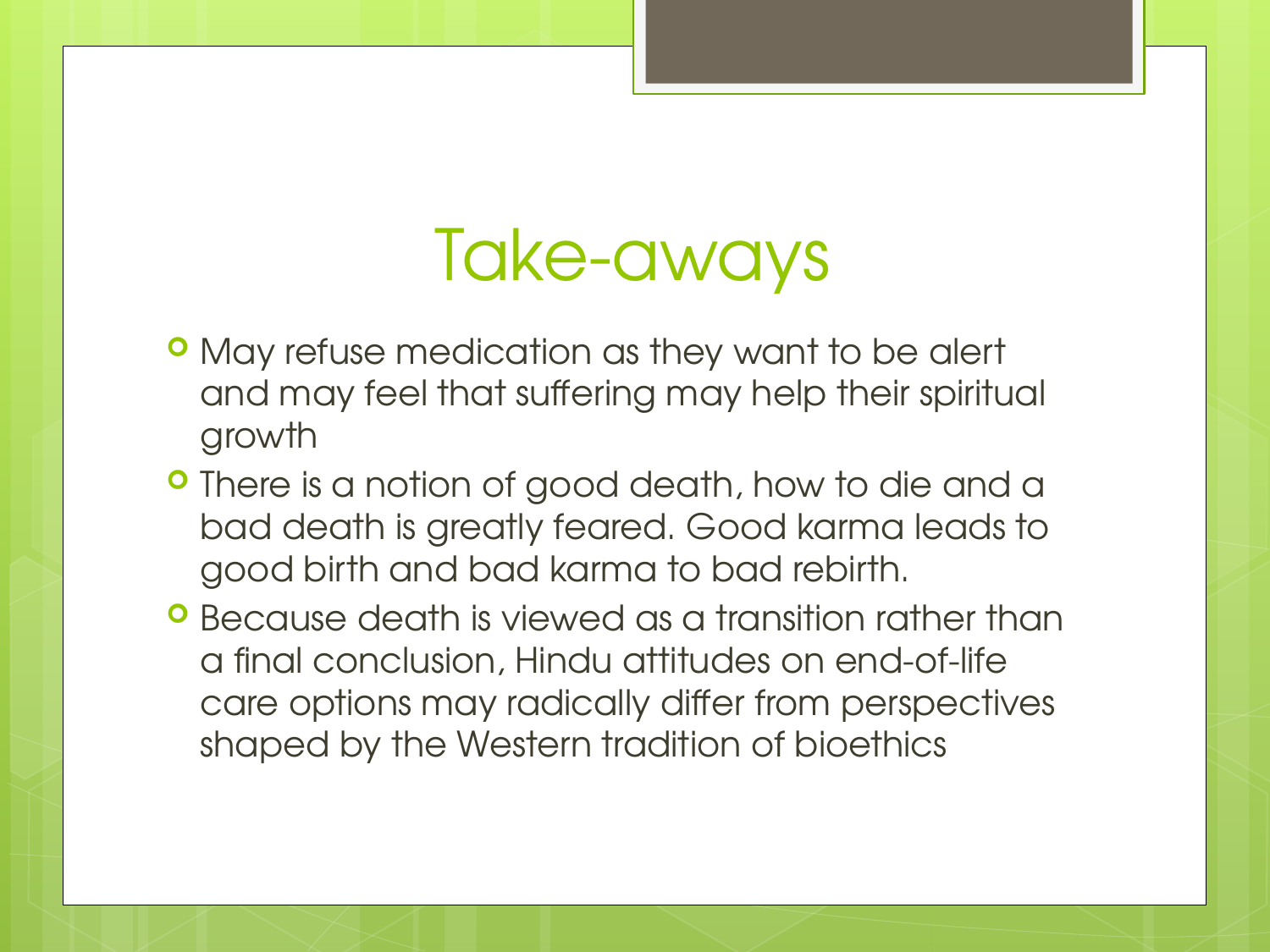

# Take-aways
May refuse medication as they want to be alert and may feel that suffering may help their spiritual growth
There is a notion of good death, how to die and a bad death is greatly feared. Good karma leads to good birth and bad karma to bad rebirth.
Because death is viewed as a transition rather than a final conclusion, Hindu attitudes on end-of-life care options may radically differ from perspectives shaped by the Western tradition of bioethics